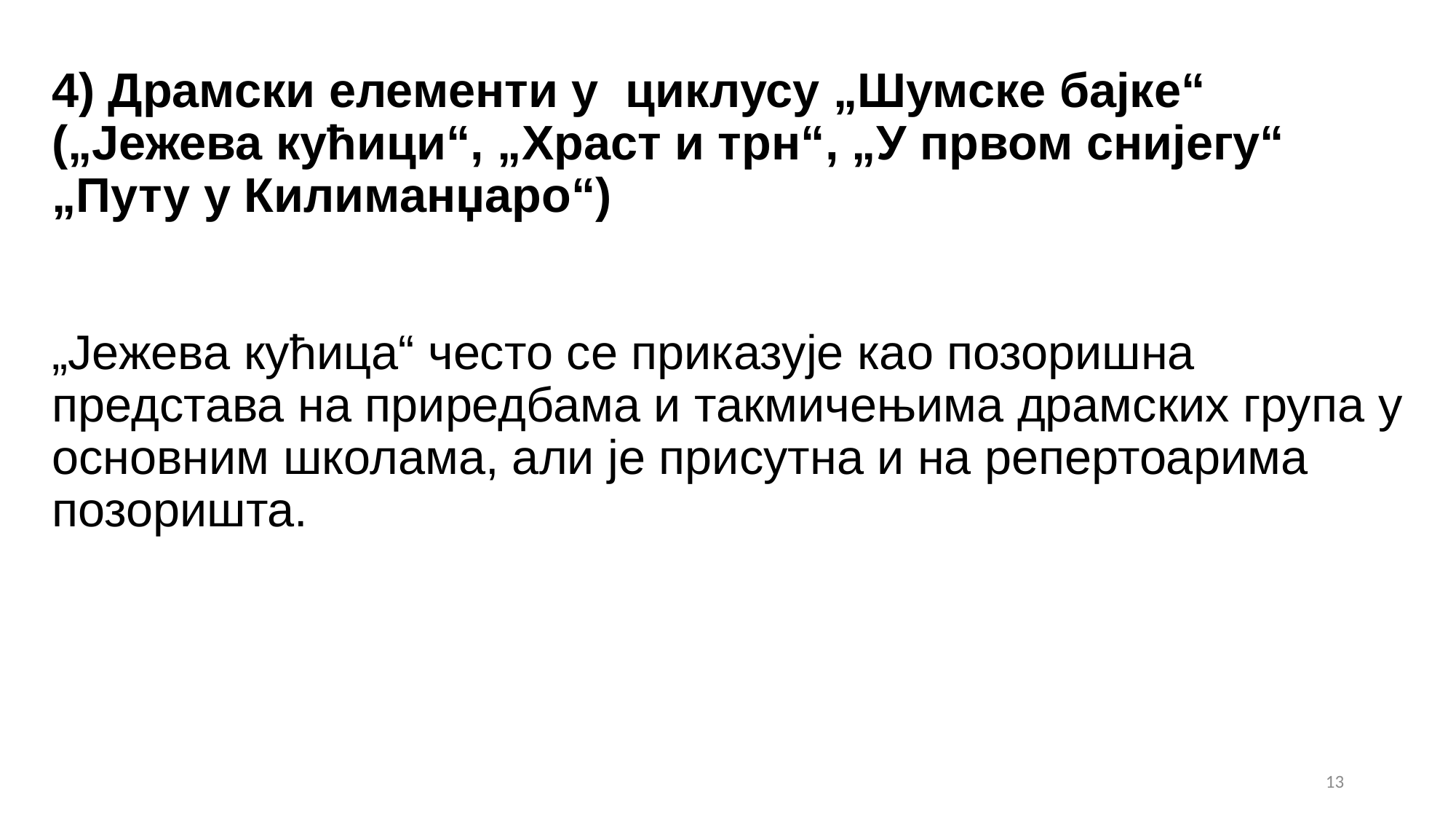

# 4) Драмски елементи у  циклусу „Шумске бајке“ („Јежева кућици“, „Храст и трн“, „У првом снијегу“ „Путу у Килиманџаро“) „Јежева кућица“ често се приказује као позоришна представа на приредбама и такмичењима драмских група у основним школама, али је присутна и на репертоарима позоришта.
13